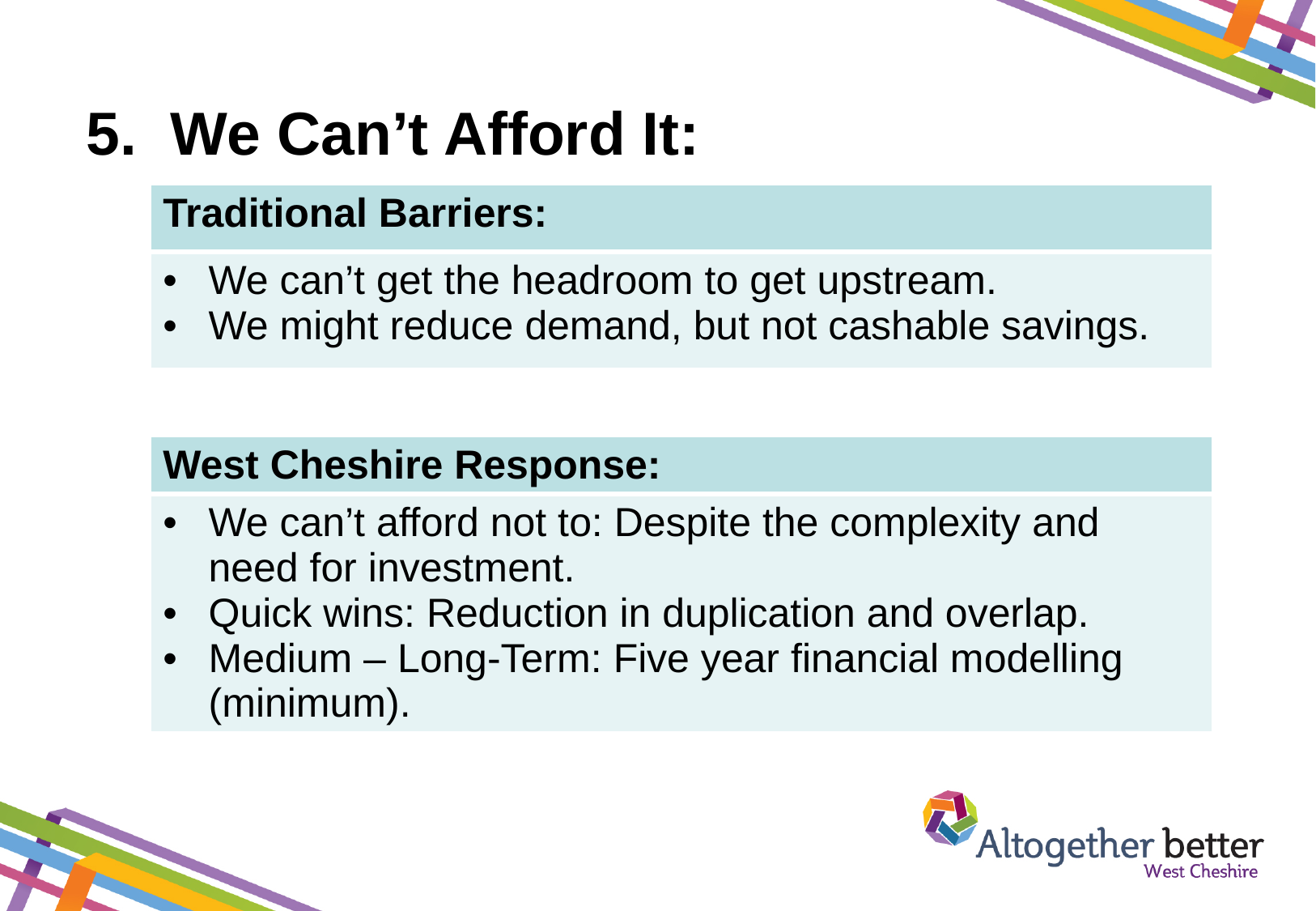

# 5.  We Can’t Afford It:
| Traditional Barriers: |
| --- |
| We can’t get the headroom to get upstream. We might reduce demand, but not cashable savings. |

| West Cheshire Response: |
| --- |
| We can’t afford not to: Despite the complexity and need for investment. Quick wins: Reduction in duplication and overlap. Medium – Long-Term: Five year financial modelling (minimum). |